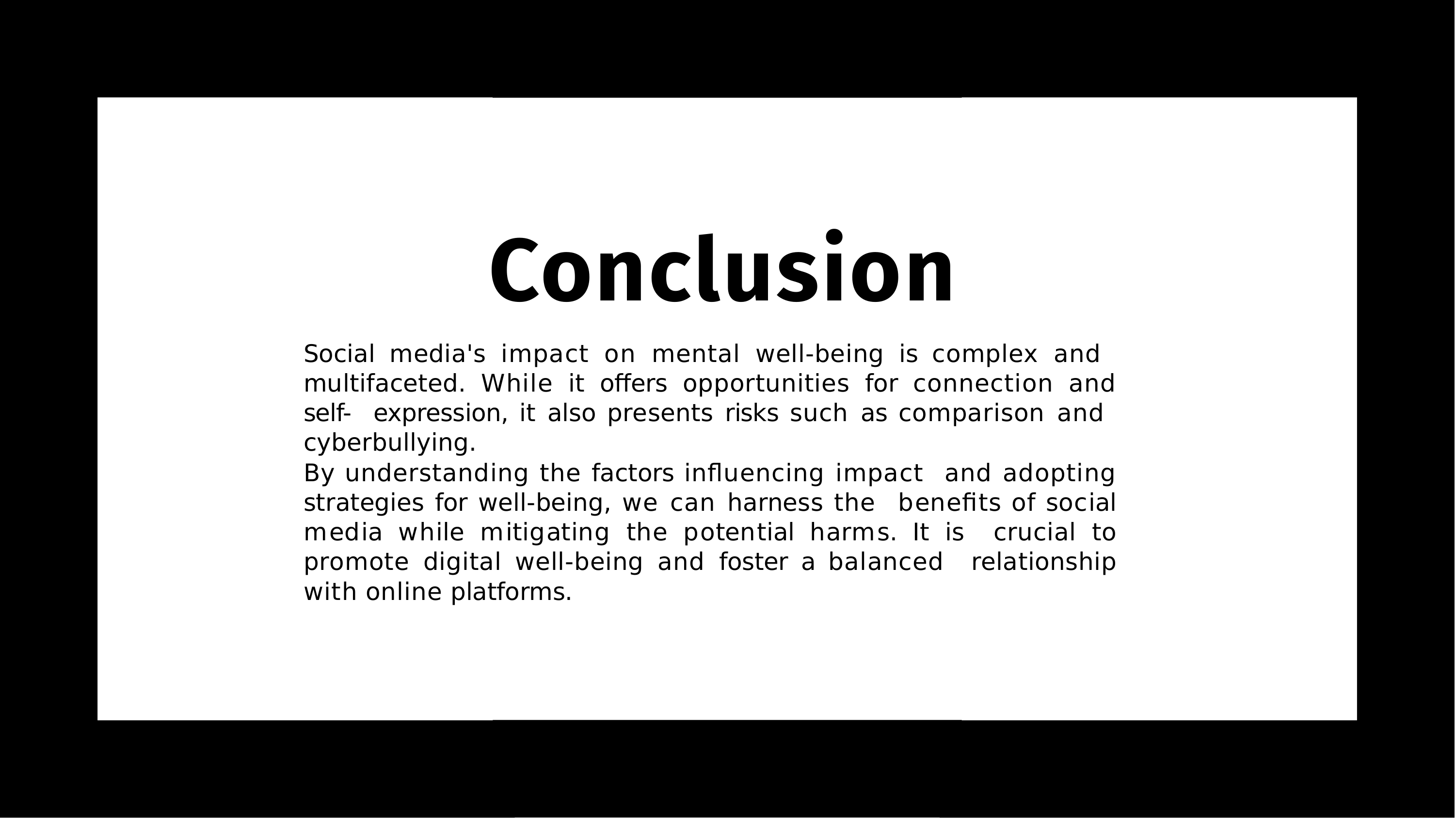

# Conclusion
Social media's impact on mental well-being is complex and  multifaceted. While it offers opportunities for connection and self-  expression, it also presents risks such as comparison and  cyberbullying.
By understanding the factors inﬂuencing impact  and adopting strategies for well-being, we can harness the  beneﬁts of social media while mitigating the potential harms. It is  crucial to promote digital well-being and foster a balanced  relationship with online platforms.